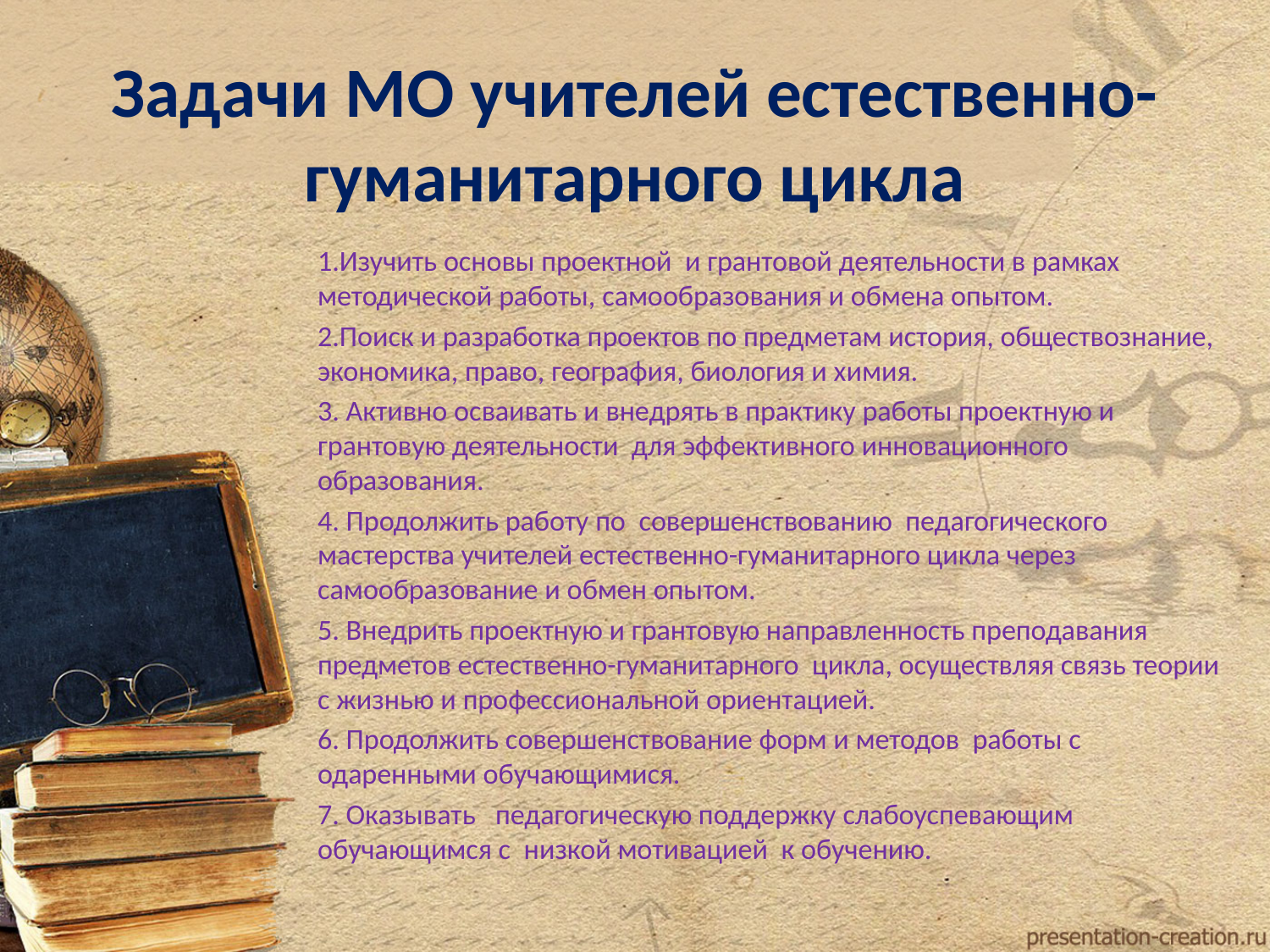

# Задачи МО учителей естественно-гуманитарного цикла
1.Изучить основы проектной  и грантовой деятельности в рамках методической работы, самообразования и обмена опытом.
2.Поиск и разработка проектов по предметам история, обществознание, экономика, право, география, биология и химия.
3. Активно осваивать и внедрять в практику работы проектную и грантовую деятельности  для эффективного инновационного образования.
4. Продолжить работу по  совершенствованию  педагогического мастерства учителей естественно-гуманитарного цикла через самообразование и обмен опытом.
5. Внедрить проектную и грантовую направленность преподавания предметов естественно-гуманитарного  цикла, осуществляя связь теории с жизнью и профессиональной ориентацией.
6. Продолжить совершенствование форм и методов  работы с одаренными обучающимися.
7. Оказывать   педагогическую поддержку слабоуспевающим обучающимся с  низкой мотивацией  к обучению.